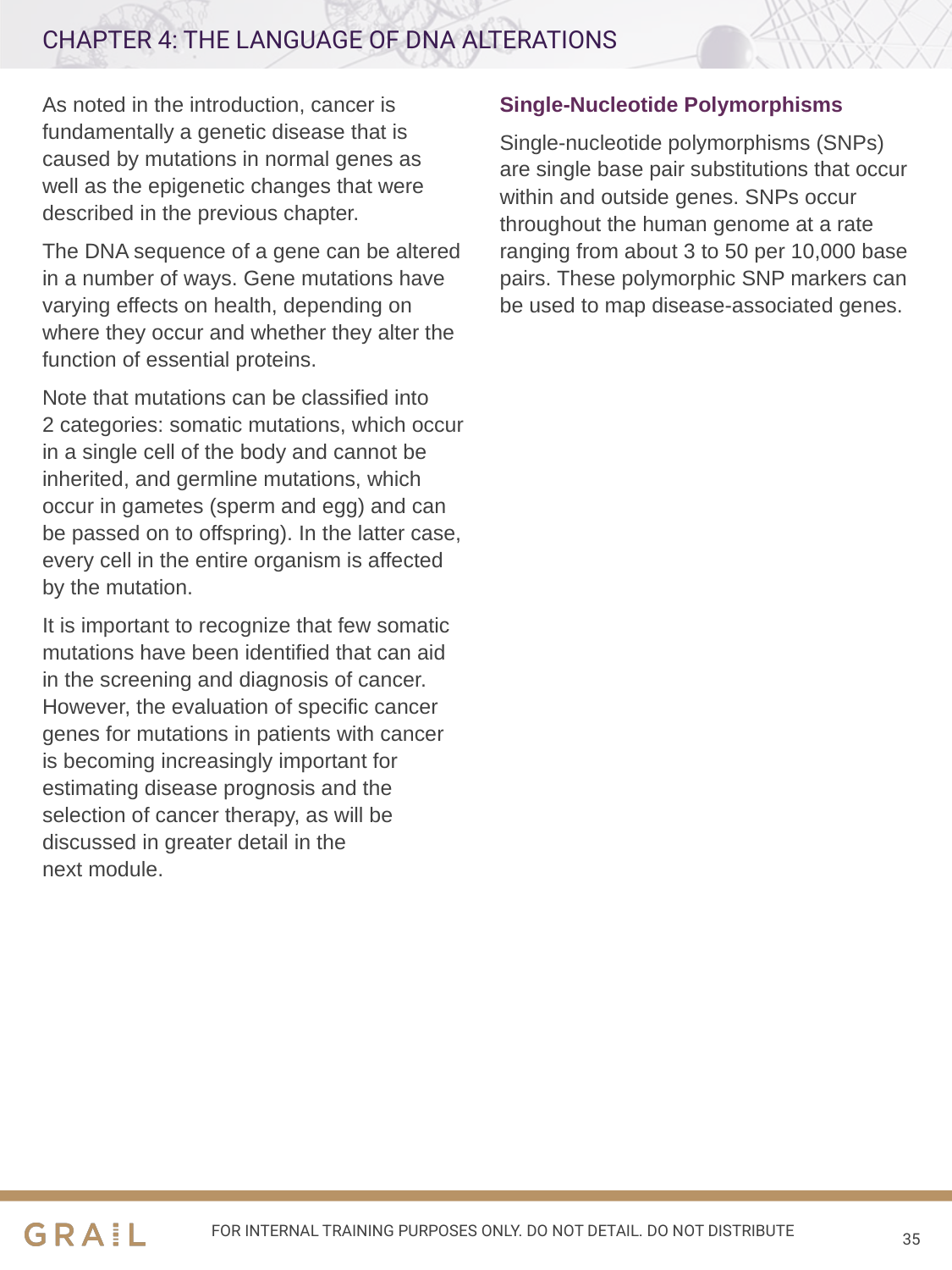

# CHAPTER 4: THE LANGUAGE OF DNA ALTERATIONS
As noted in the introduction, cancer is fundamentally a genetic disease that is caused by mutations in normal genes as well as the epigenetic changes that were described in the previous chapter.
The DNA sequence of a gene can be altered in a number of ways. Gene mutations have varying effects on health, depending on where they occur and whether they alter the function of essential proteins.
Note that mutations can be classified into
2 categories: somatic mutations, which occur in a single cell of the body and cannot be inherited, and germline mutations, which occur in gametes (sperm and egg) and can be passed on to offspring). In the latter case, every cell in the entire organism is affected
by the mutation.
It is important to recognize that few somatic mutations have been identified that can aid in the screening and diagnosis of cancer. However, the evaluation of specific cancer genes for mutations in patients with cancer
is becoming increasingly important for estimating disease prognosis and the selection of cancer therapy, as will be discussed in greater detail in the
next module.
Single-Nucleotide Polymorphisms
Single-nucleotide polymorphisms (SNPs) are single base pair substitutions that occur within and outside genes. SNPs occur throughout the human genome at a rate ranging from about 3 to 50 per 10,000 base pairs. These polymorphic SNP markers can be used to map disease-associated genes.
FOR INTERNAL TRAINING PURPOSES ONLY. DO NOT DETAIL. DO NOT DISTRIBUTE
35